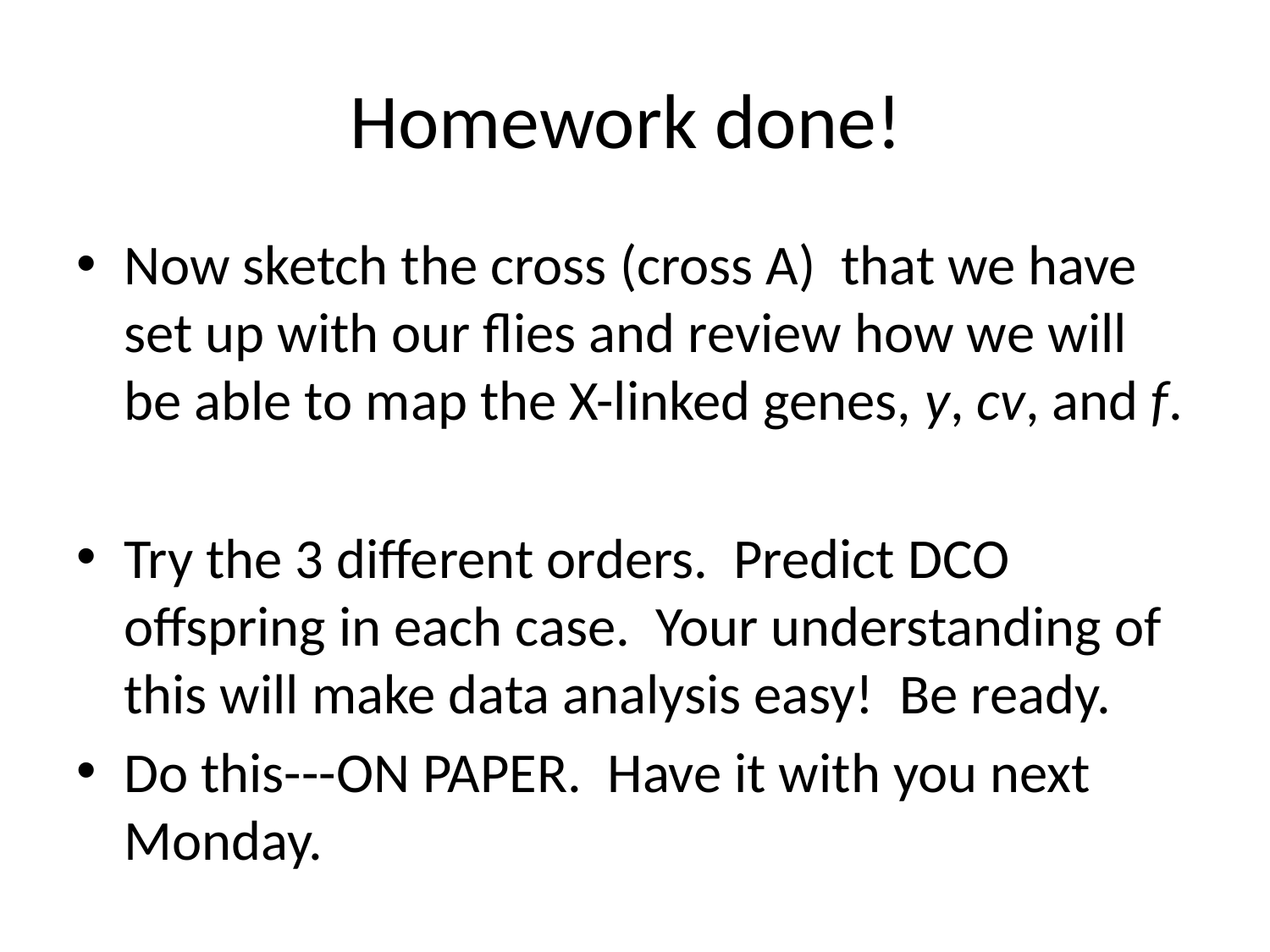

# Homework done!
Now sketch the cross (cross A)  that we have set up with our flies and review how we will be able to map the X-linked genes, y, cv, and f.

Try the 3 different orders.  Predict DCO offspring in each case.  Your understanding of this will make data analysis easy!  Be ready.
Do this---ON PAPER.  Have it with you next Monday.